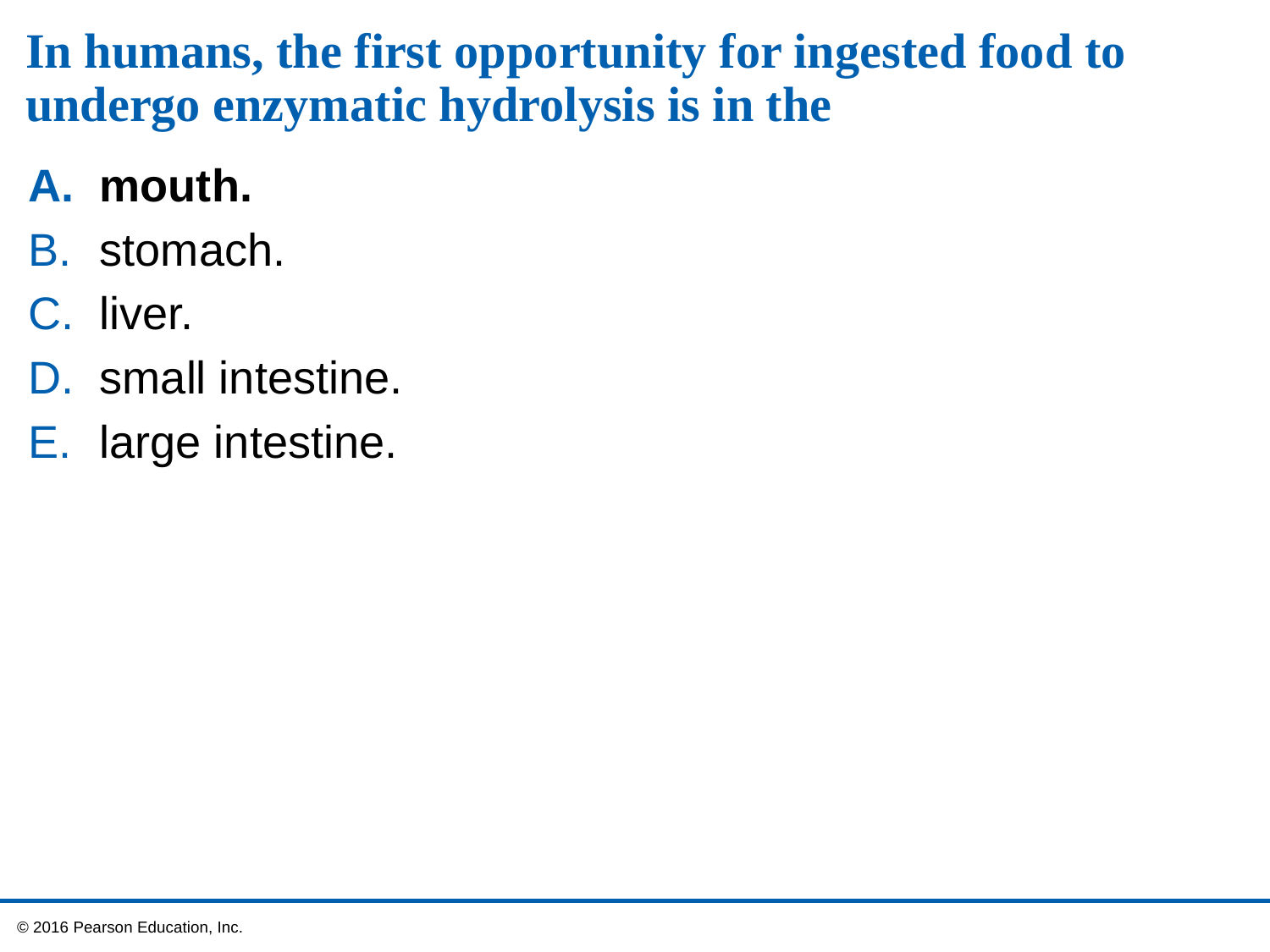

# In humans, the first opportunity for ingested food to undergo enzymatic hydrolysis is in the
mouth.
stomach.
liver.
small intestine.
large intestine.
 © 2016 Pearson Education, Inc.